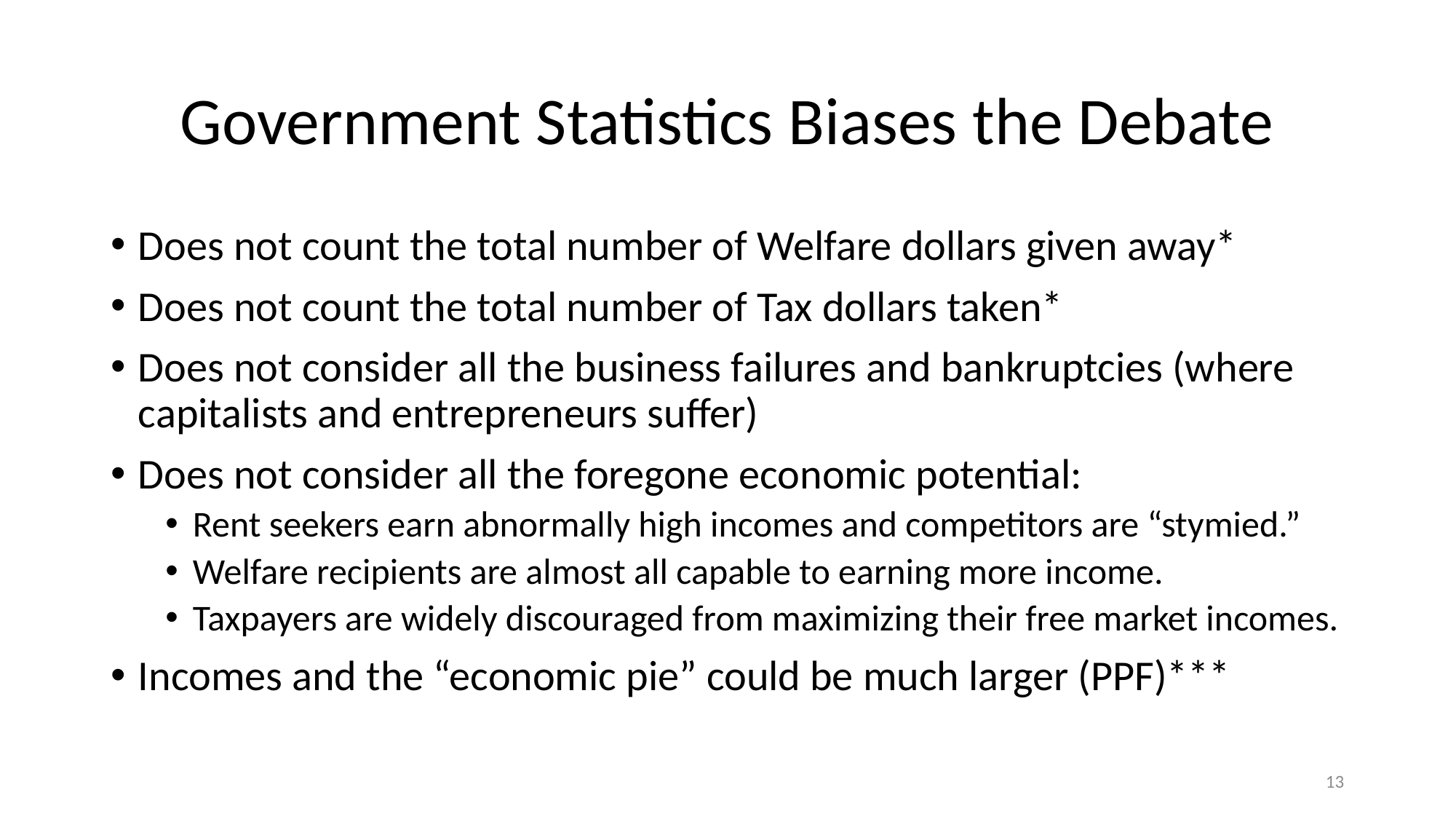

# Government Statistics Biases the Debate
Does not count the total number of Welfare dollars given away*
Does not count the total number of Tax dollars taken*
Does not consider all the business failures and bankruptcies (where capitalists and entrepreneurs suffer)
Does not consider all the foregone economic potential:
Rent seekers earn abnormally high incomes and competitors are “stymied.”
Welfare recipients are almost all capable to earning more income.
Taxpayers are widely discouraged from maximizing their free market incomes.
Incomes and the “economic pie” could be much larger (PPF)***

13